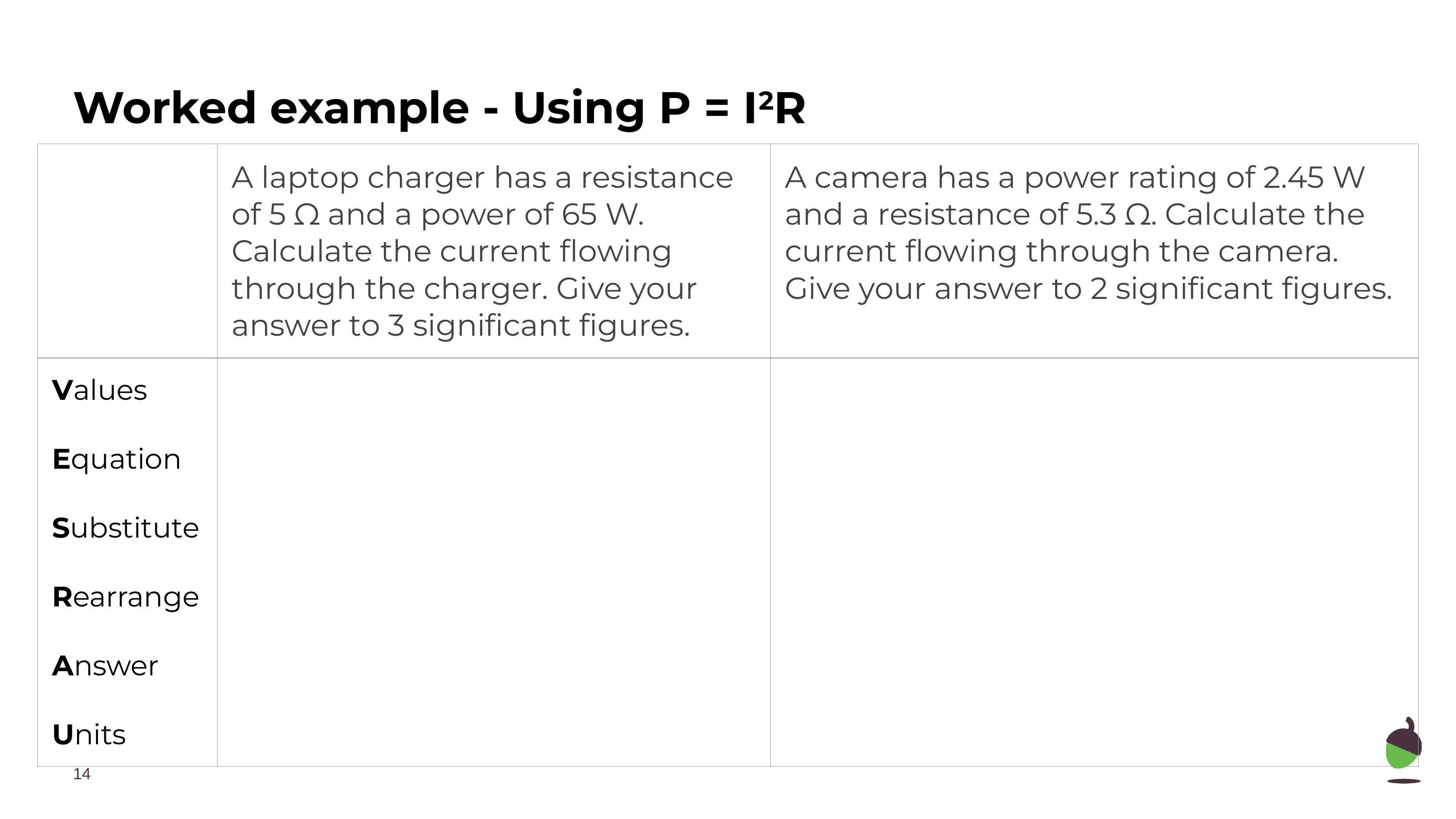

# Worked example - Using P = I2R
|  | A laptop charger has a resistance of 5 Ω and a power of 65 W. Calculate the current flowing through the charger. Give your answer to 3 significant figures. | A camera has a power rating of 2.45 W and a resistance of 5.3 Ω. Calculate the current flowing through the camera. Give your answer to 2 significant figures. |
| --- | --- | --- |
| Values Equation Substitute Rearrange Answer Units |  |  |
14